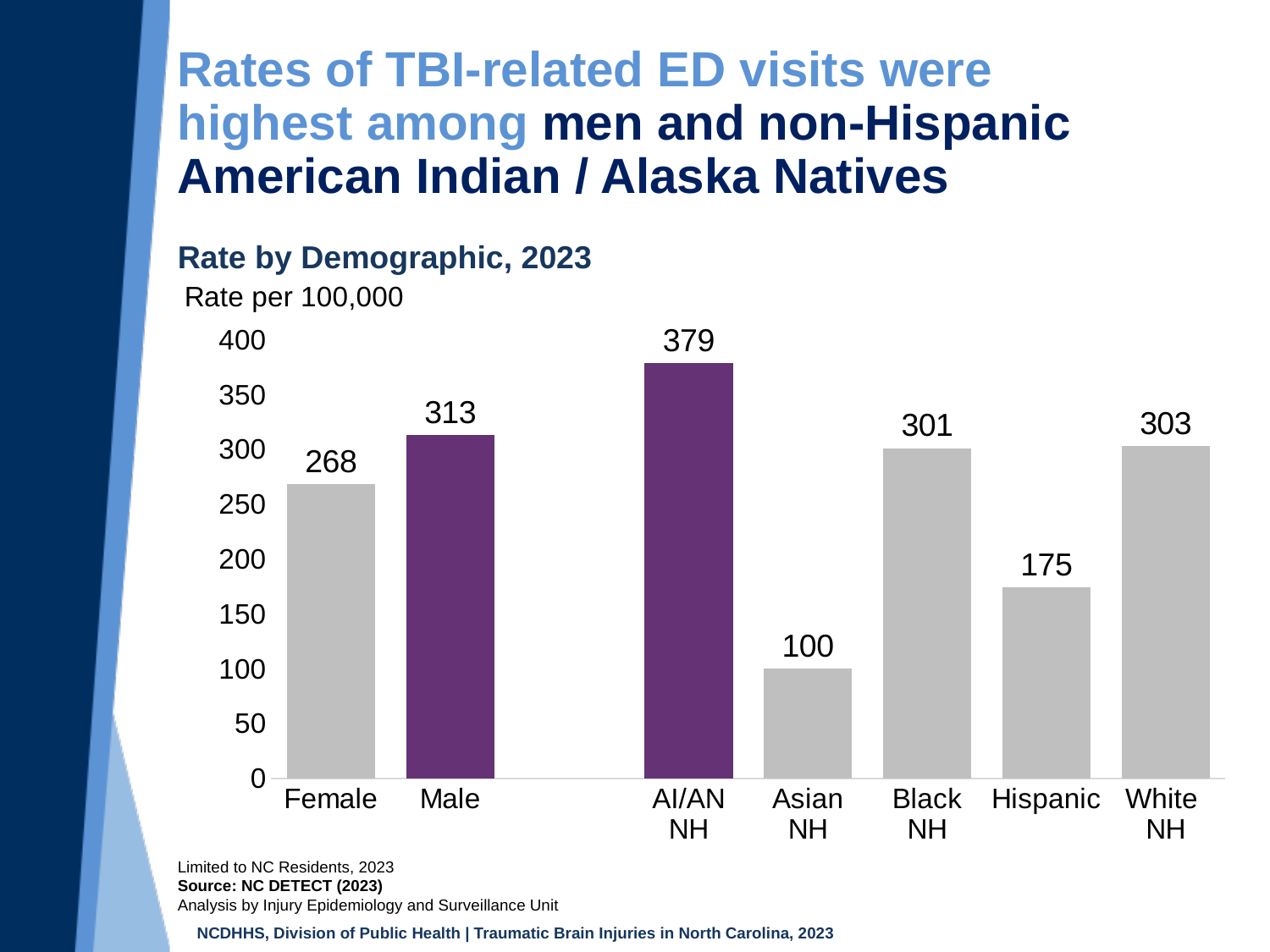

Rates of TBI-related ED visits were highest among men and non-Hispanic American Indian / Alaska Natives
Rate by Demographic, 2023

### Chart

| Category |  |
|---|---|
| Female | 268.38929771948534 |
| Male | 313.0356109159935 |
|  | None |
| AI/AN
NH | 378.61116095460255 |
| Asian
NH | 100.15709920636938 |
| Black
NH | 301.2475861289839 |
| Hispanic | 174.65789097568597 |
| White
NH | 303.2985562550592 |
Limited to NC Residents, 2023
Source: NC DETECT (2023)
Analysis by Injury Epidemiology and Surveillance Unit